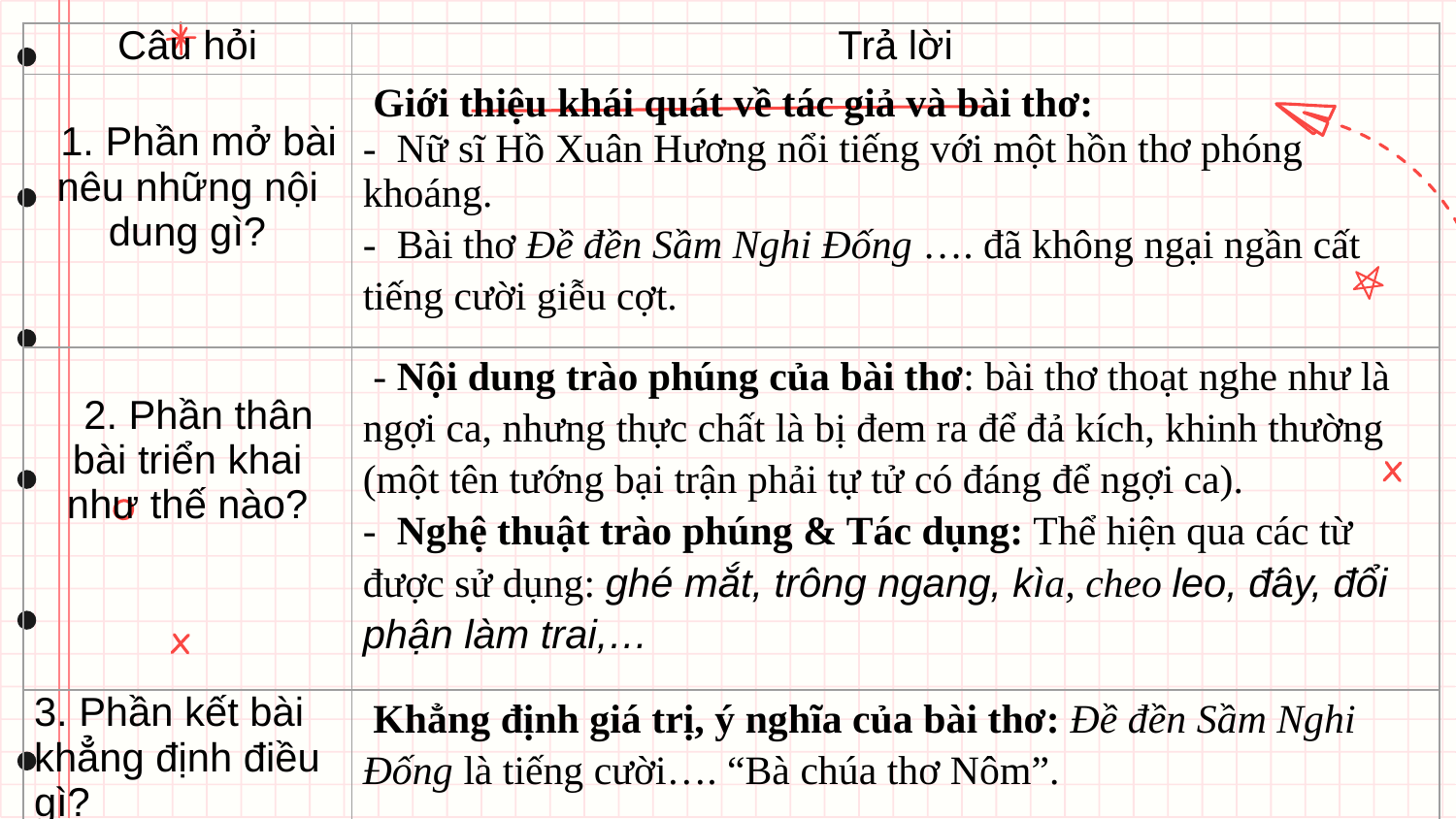

| Câu hỏi | Trả lời |
| --- | --- |
| 1. Phần mở bài nêu những nội dung gì? | Giới thiệu khái quát về tác giả và bài thơ: - Nữ sĩ Hồ Xuân Hương nổi tiếng với một hồn thơ phóng khoáng. - Bài thơ Đề đền Sầm Nghi Đống …. đã không ngại ngần cất tiếng cười giễu cợt. |
| 2. Phần thân bài triển khai như thế nào? | - Nội dung trào phúng của bài thơ: bài thơ thoạt nghe như là ngợi ca, nhưng thực chất là bị đem ra để đả kích, khinh thường (một tên tướng bại trận phải tự tử có đáng để ngợi ca). - Nghệ thuật trào phúng & Tác dụng: Thể hiện qua các từ được sử dụng: ghé mắt, trông ngang, kìa, cheo leo, đây, đổi phận làm trai,… |
| 3. Phần kết bài khẳng định điều gì? | Khẳng định giá trị, ý nghĩa của bài thơ: Đề đền Sầm Nghi Đống là tiếng cười…. “Bà chúa thơ Nôm”. |